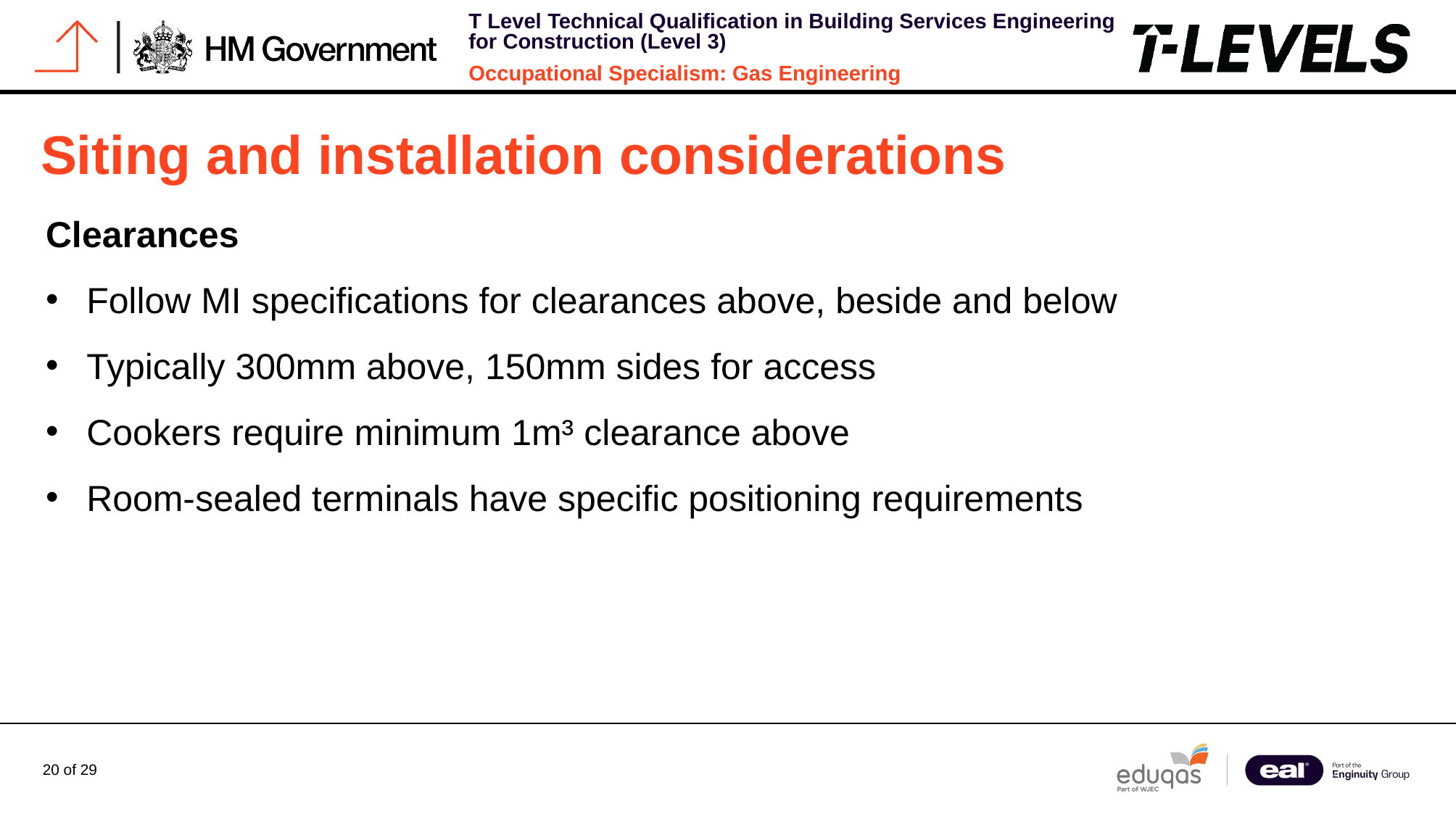

# Siting and installation considerations
Clearances
Follow MI specifications for clearances above, beside and below
Typically 300mm above, 150mm sides for access
Cookers require minimum 1m³ clearance above
Room-sealed terminals have specific positioning requirements